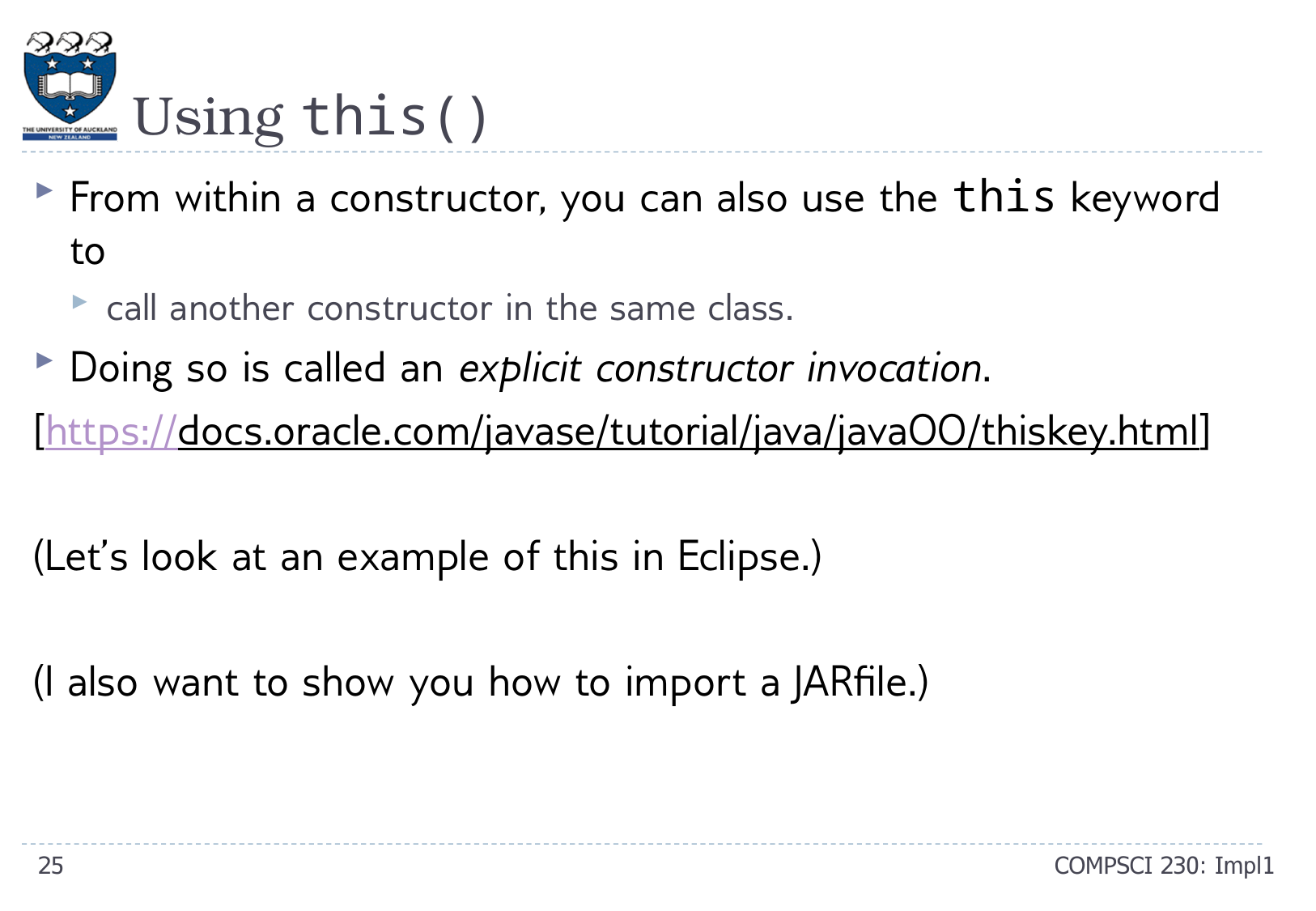

# Using this()
From within a constructor, you can also use the this keyword to
call another constructor in the same class.
Doing so is called an explicit constructor invocation.
[https://docs.oracle.com/javase/tutorial/java/javaOO/thiskey.html]

(Let’s look at an example of this in Eclipse.)

(I also want to show you how to import a JARfile.)
25
COMPSCI 230: Impl1